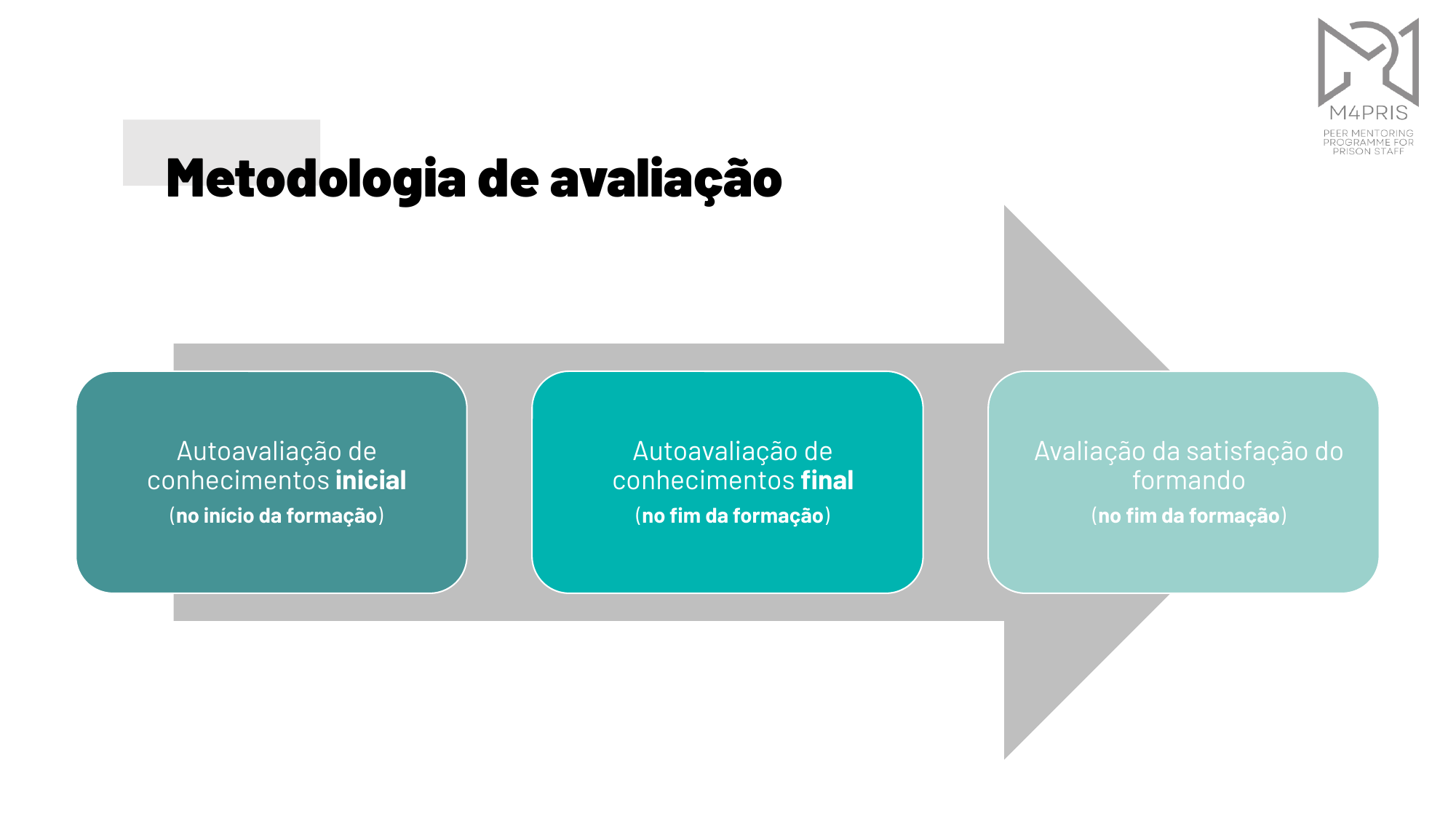

Metodologia de avaliação
Autoavaliação de conhecimentos inicial
(no início da formação)
Autoavaliação de conhecimentos final
(no fim da formação)
Avaliação da satisfação do formando
(no fim da formação)